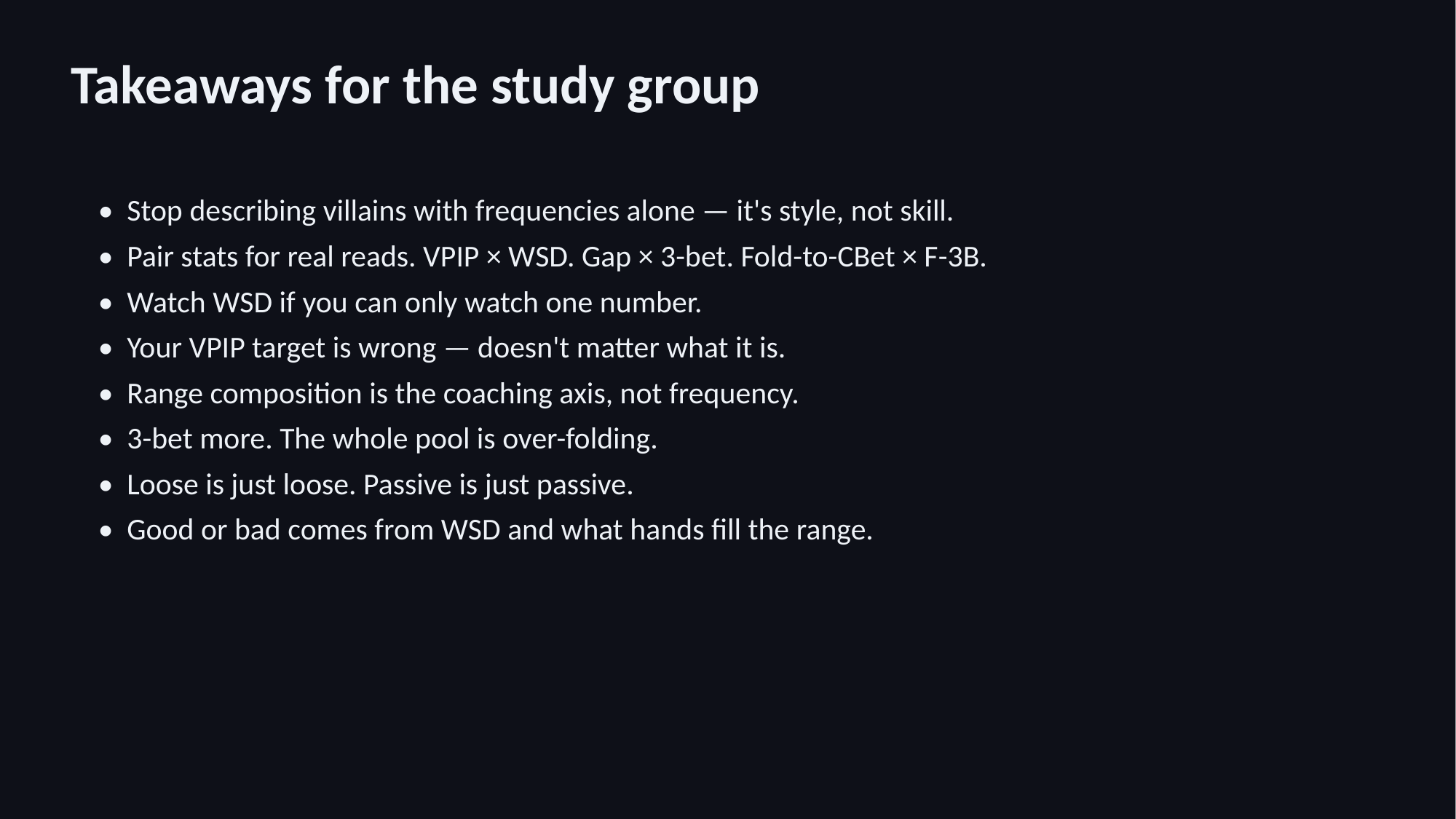

Takeaways for the study group
•  Stop describing villains with frequencies alone — it's style, not skill.
•  Pair stats for real reads. VPIP × WSD. Gap × 3-bet. Fold-to-CBet × F-3B.
•  Watch WSD if you can only watch one number.
•  Your VPIP target is wrong — doesn't matter what it is.
•  Range composition is the coaching axis, not frequency.
•  3-bet more. The whole pool is over-folding.
•  Loose is just loose. Passive is just passive.
•  Good or bad comes from WSD and what hands fill the range.